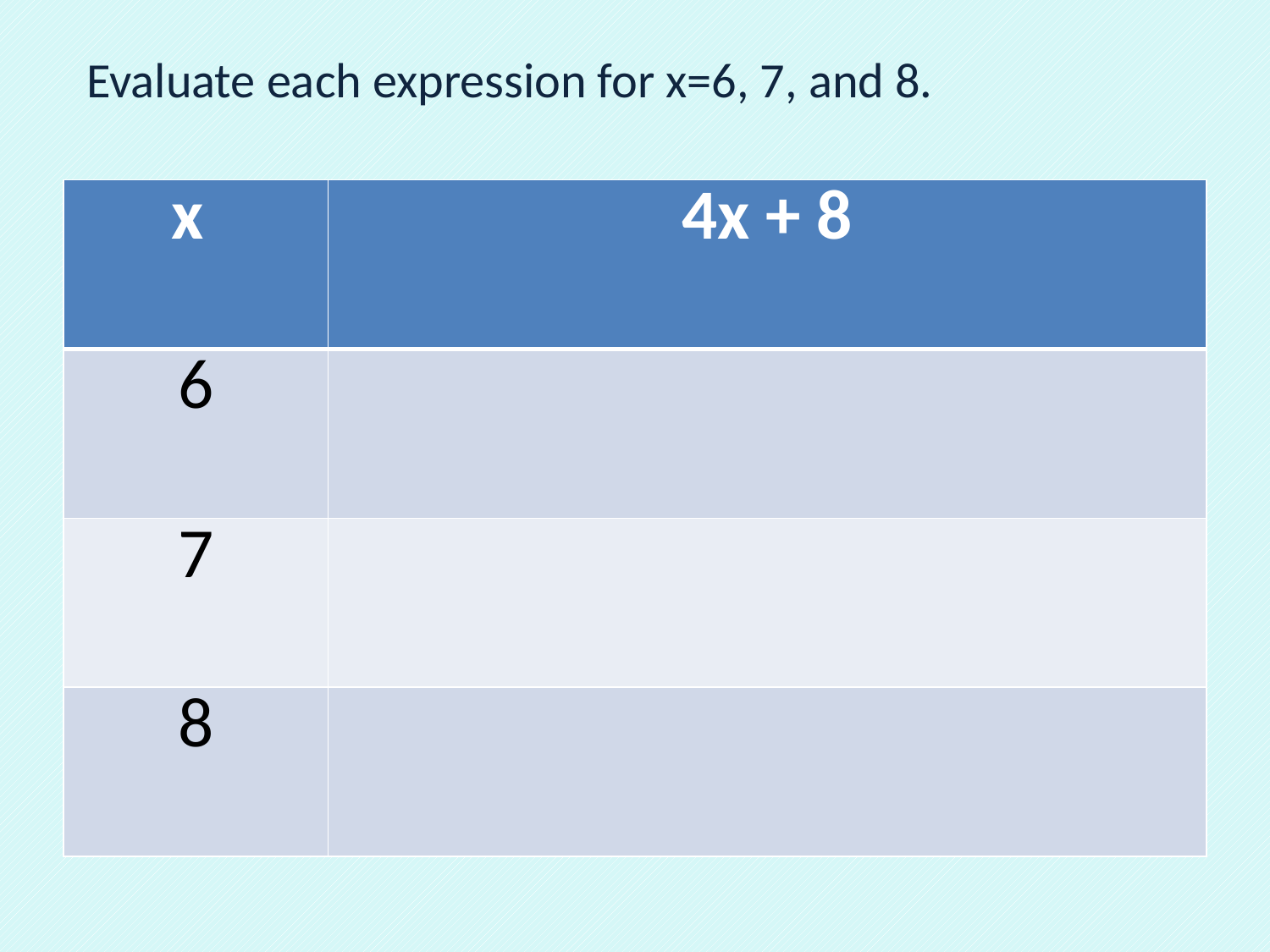

Evaluate each expression for x=6, 7, and 8.
| x | 4x + 8 |
| --- | --- |
| 6 |  |
| 7 |  |
| 8 |  |